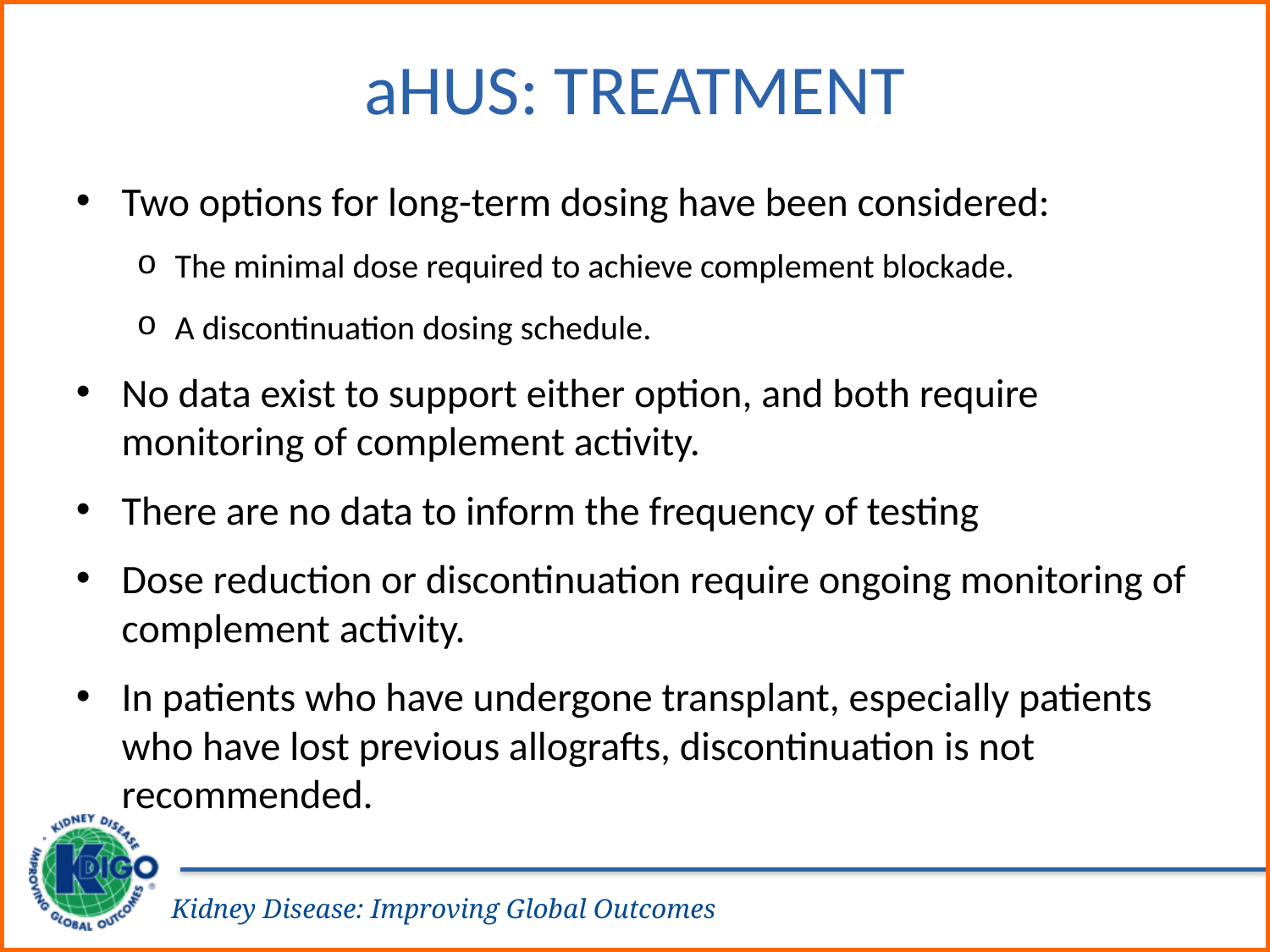

# aHUS: Treatment
Two options for long-term dosing have been considered:
The minimal dose required to achieve complement blockade.
A discontinuation dosing schedule.
No data exist to support either option, and both require monitoring of complement activity.
There are no data to inform the frequency of testing
Dose reduction or discontinuation require ongoing monitoring of complement activity.
In patients who have undergone transplant, especially patients who have lost previous allografts, discontinuation is not recommended.